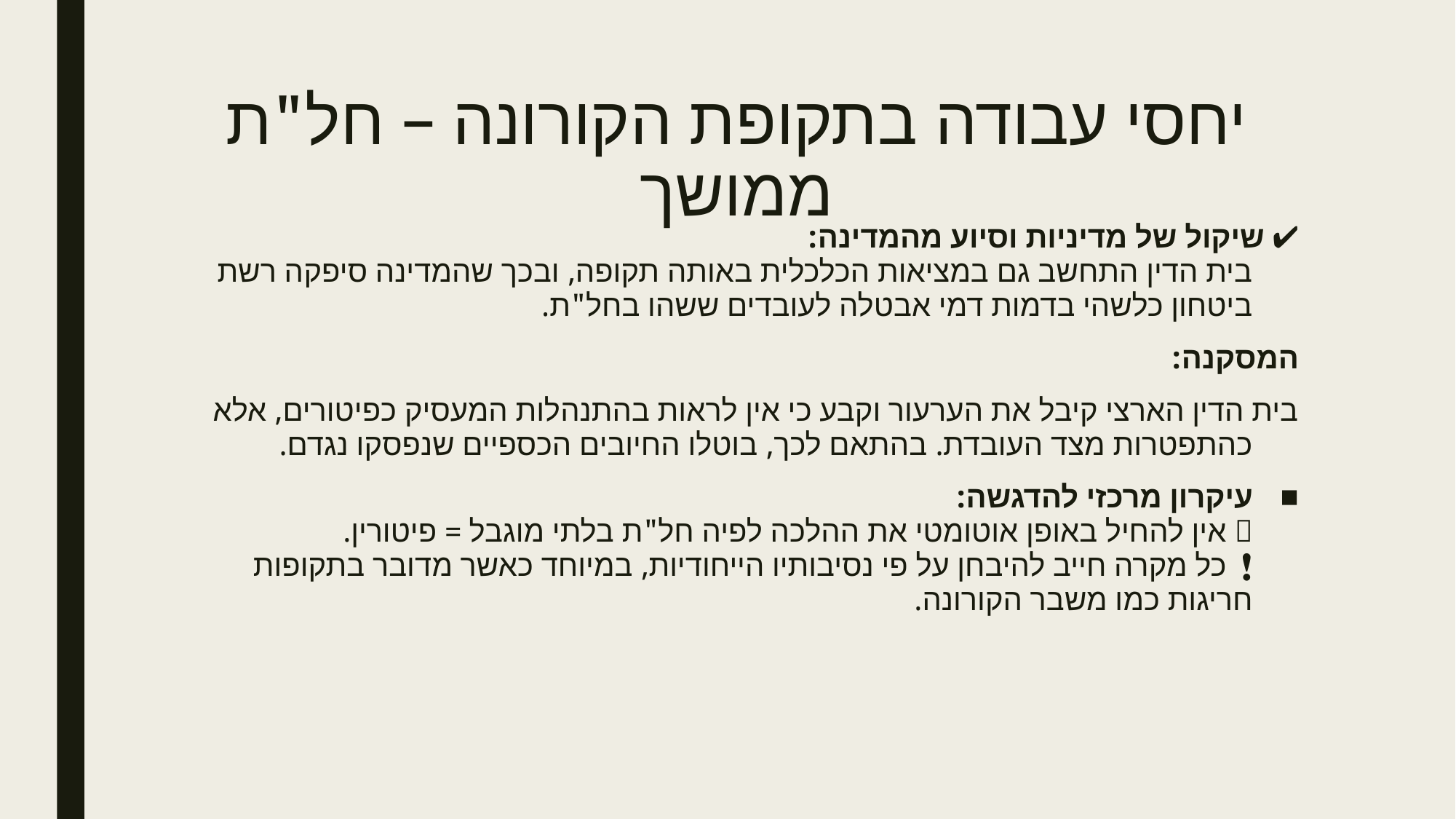

# יחסי עבודה בתקופת הקורונה – חל"ת ממושך
✔ שיקול של מדיניות וסיוע מהמדינה:
בית הדין התחשב גם במציאות הכלכלית באותה תקופה, ובכך שהמדינה סיפקה רשת ביטחון כלשהי בדמות דמי אבטלה לעובדים ששהו בחל"ת.
המסקנה:
בית הדין הארצי קיבל את הערעור וקבע כי אין לראות בהתנהלות המעסיק כפיטורים, אלא כהתפטרות מצד העובדת. בהתאם לכך, בוטלו החיובים הכספיים שנפסקו נגדם.
עיקרון מרכזי להדגשה:
❗ אין להחיל באופן אוטומטי את ההלכה לפיה חל"ת בלתי מוגבל = פיטורין.
❗ כל מקרה חייב להיבחן על פי נסיבותיו הייחודיות, במיוחד כאשר מדובר בתקופות חריגות כמו משבר הקורונה.